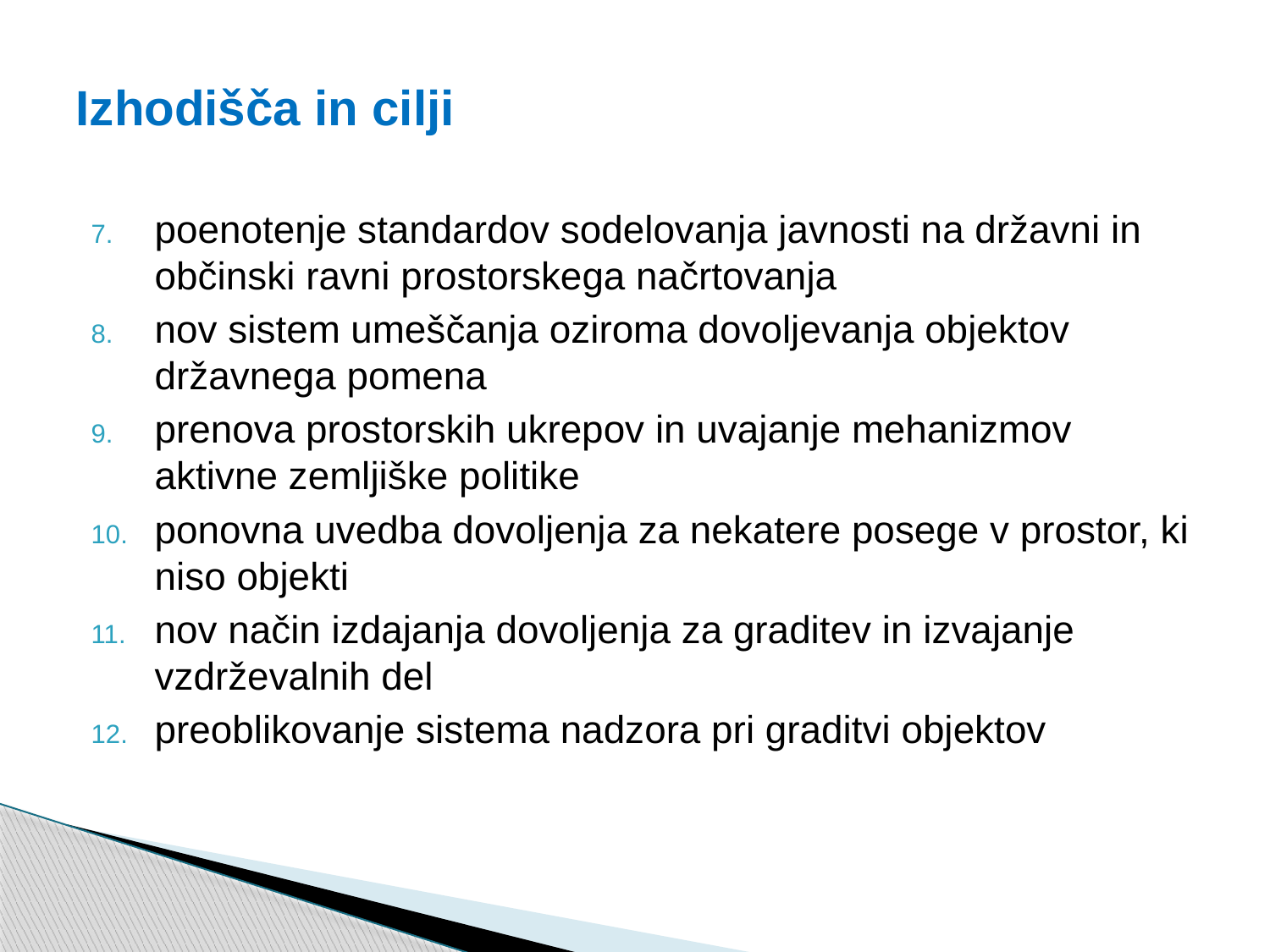

# Izhodišča in cilji
poenotenje standardov sodelovanja javnosti na državni in občinski ravni prostorskega načrtovanja
nov sistem umeščanja oziroma dovoljevanja objektov državnega pomena
prenova prostorskih ukrepov in uvajanje mehanizmov aktivne zemljiške politike
ponovna uvedba dovoljenja za nekatere posege v prostor, ki niso objekti
nov način izdajanja dovoljenja za graditev in izvajanje vzdrževalnih del
preoblikovanje sistema nadzora pri graditvi objektov